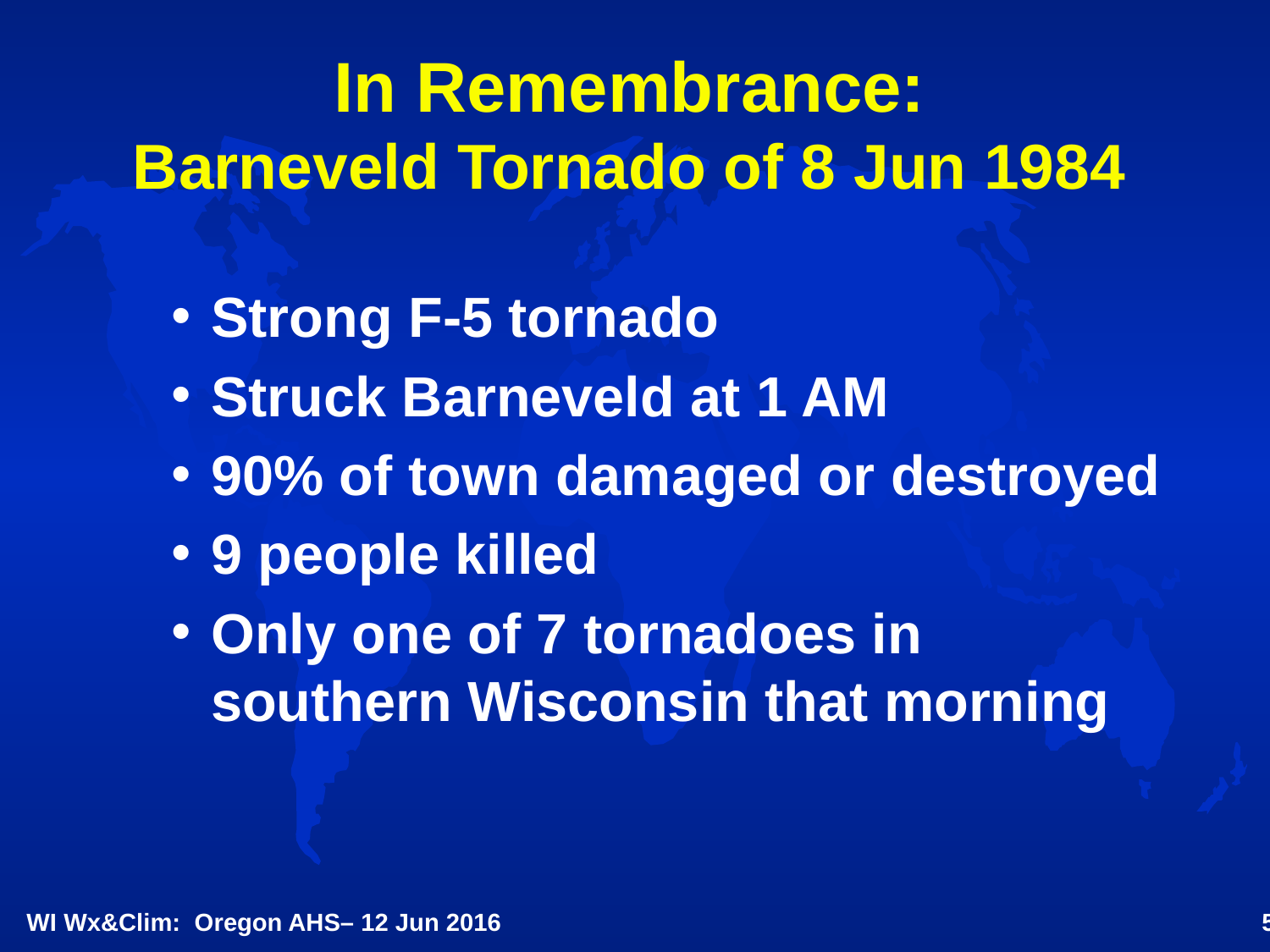

# In Remembrance: Barneveld Tornado of 8 Jun 1984
Strong F-5 tornado
Struck Barneveld at 1 AM
90% of town damaged or destroyed
9 people killed
Only one of 7 tornadoes in
southern Wisconsin that morning